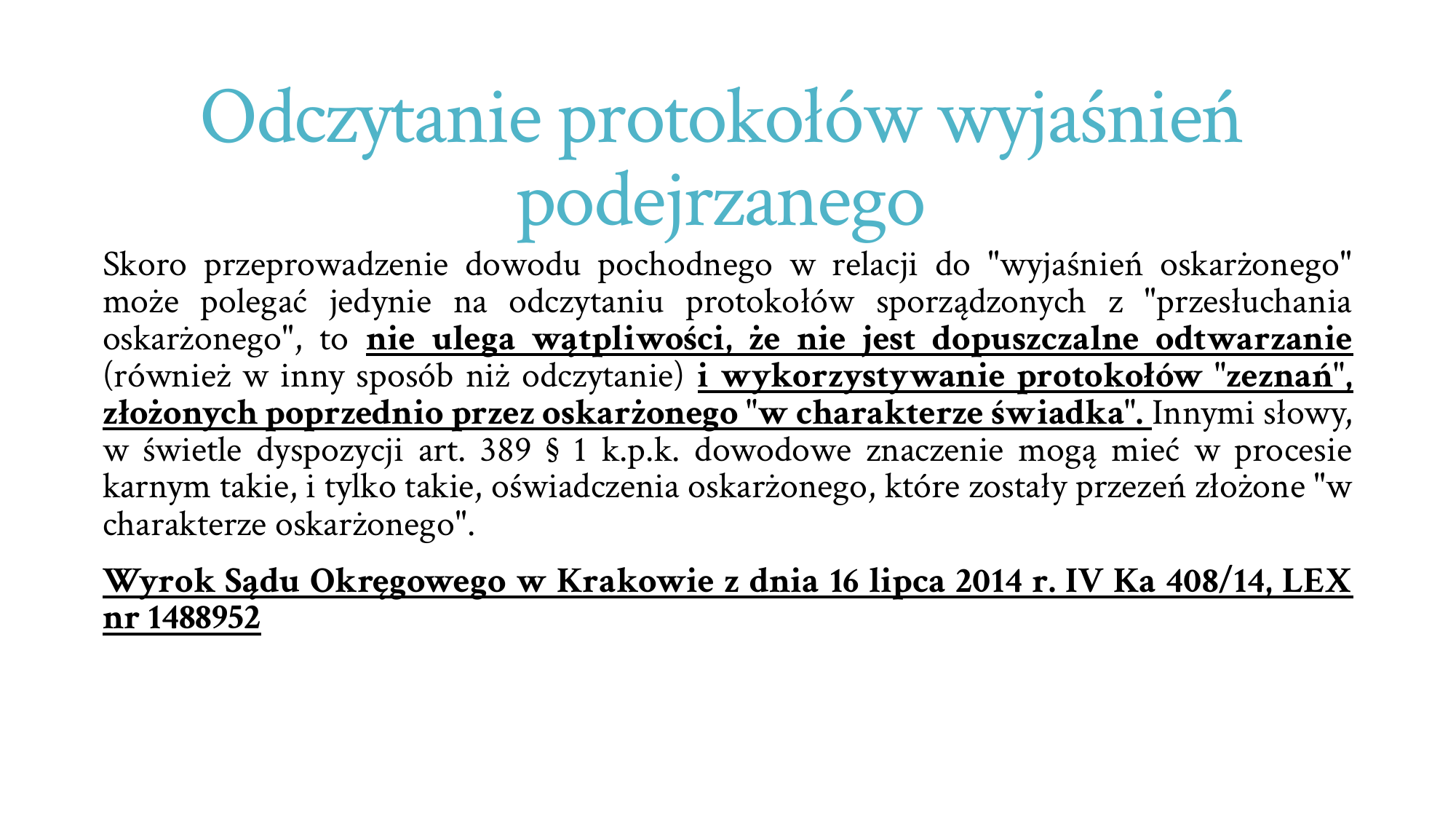

# Odczytanie protokołów wyjaśnień podejrzanego
Skoro przeprowadzenie dowodu pochodnego w relacji do "wyjaśnień oskarżonego" może polegać jedynie na odczytaniu protokołów sporządzonych z "przesłuchania oskarżonego", to nie ulega wątpliwości, że nie jest dopuszczalne odtwarzanie (również w inny sposób niż odczytanie) i wykorzystywanie protokołów "zeznań", złożonych poprzednio przez oskarżonego "w charakterze świadka". Innymi słowy, w świetle dyspozycji art. 389 § 1 k.p.k. dowodowe znaczenie mogą mieć w procesie karnym takie, i tylko takie, oświadczenia oskarżonego, które zostały przezeń złożone "w charakterze oskarżonego".
Wyrok Sądu Okręgowego w Krakowie z dnia 16 lipca 2014 r. IV Ka 408/14, LEX nr 1488952